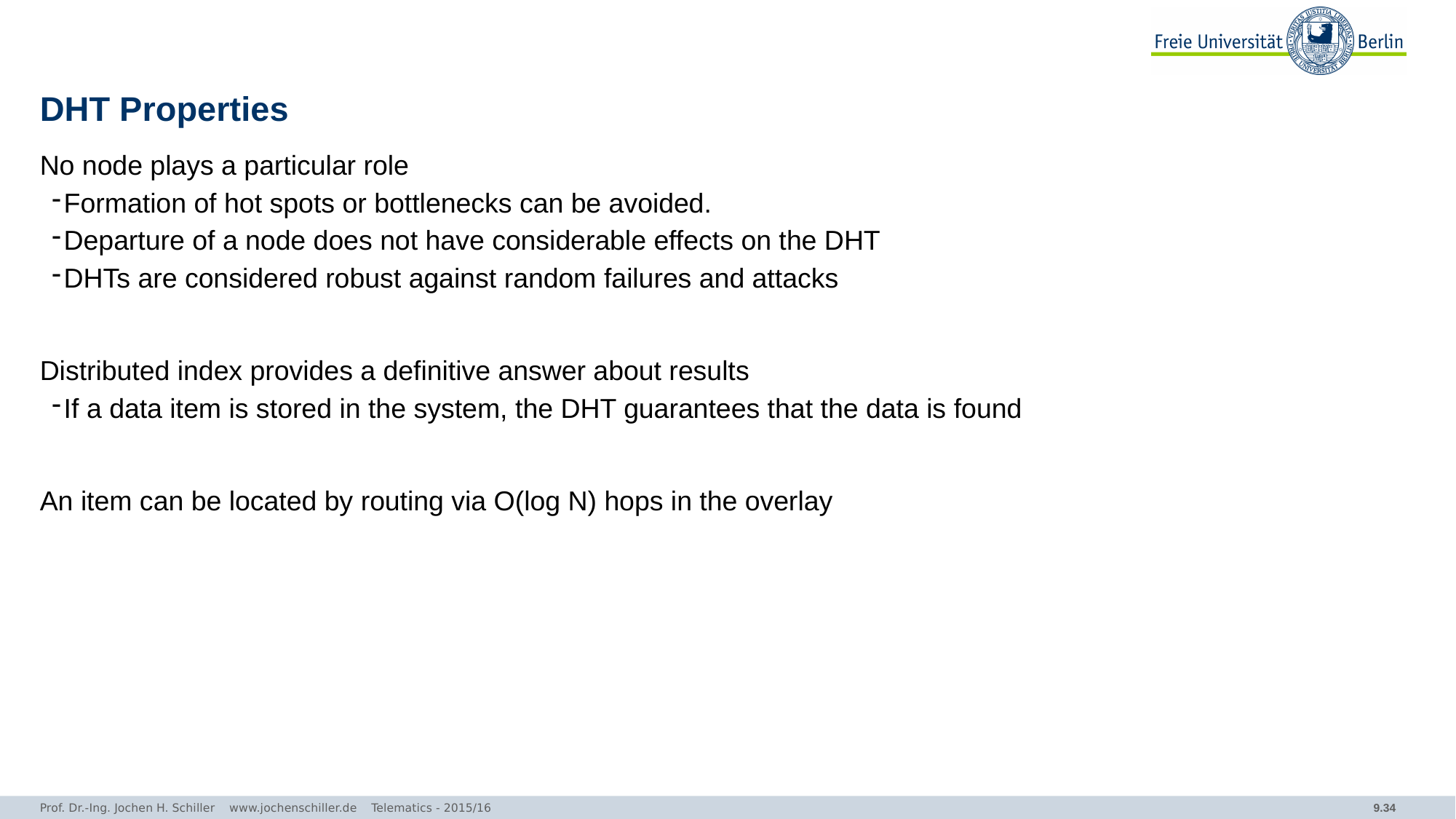

# DHT Properties
No node plays a particular role
Formation of hot spots or bottlenecks can be avoided.
Departure of a node does not have considerable effects on the DHT
DHTs are considered robust against random failures and attacks

Distributed index provides a definitive answer about results
If a data item is stored in the system, the DHT guarantees that the data is found

An item can be located by routing via O(log N) hops in the overlay